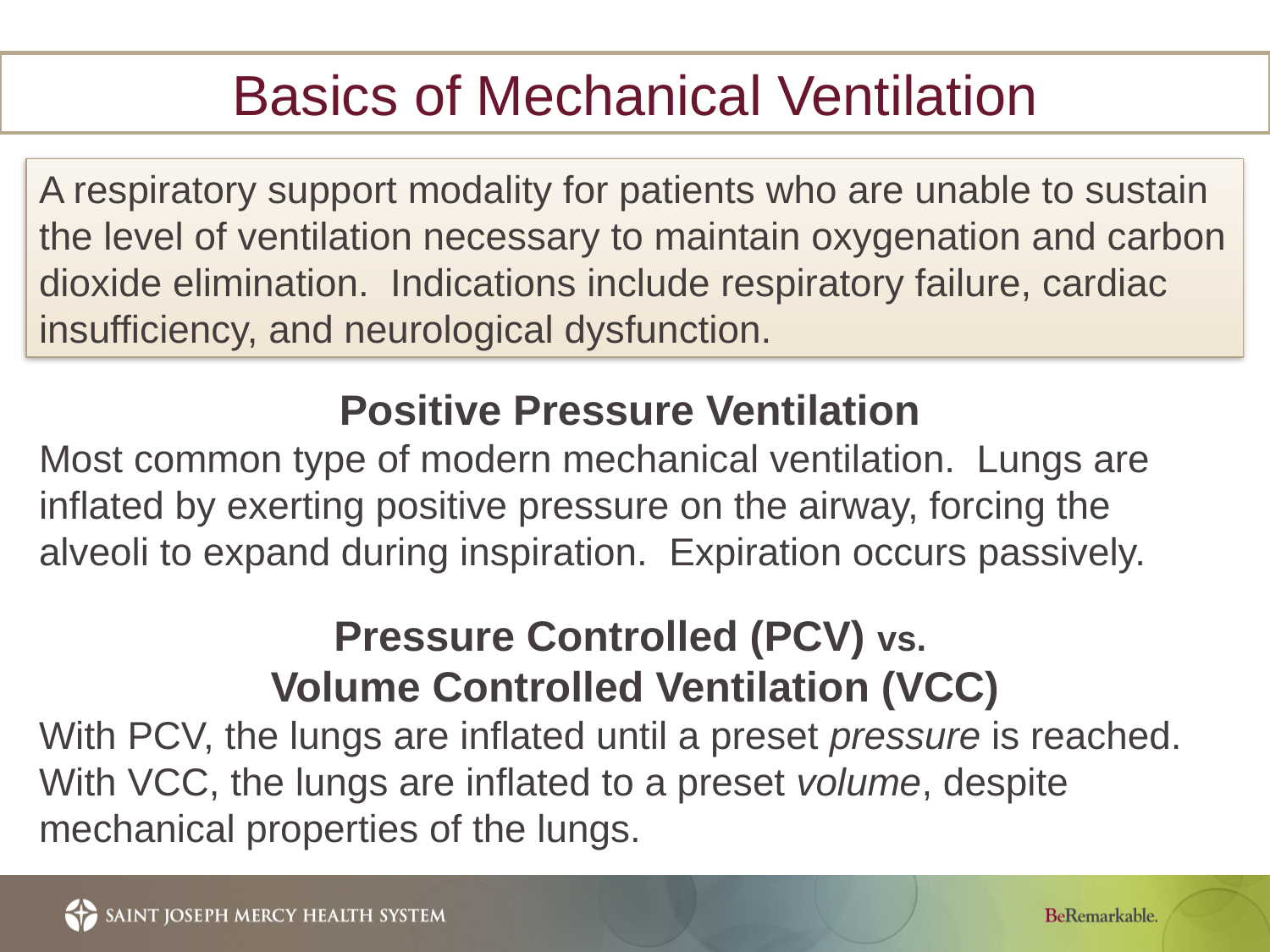

Basics of Mechanical Ventilation
A respiratory support modality for patients who are unable to sustain the level of ventilation necessary to maintain oxygenation and carbon dioxide elimination.  Indications include respiratory failure, cardiac insufficiency, and neurological dysfunction.
Positive Pressure Ventilation
Most common type of modern mechanical ventilation.  Lungs are inflated by exerting positive pressure on the airway, forcing the alveoli to expand during inspiration.  Expiration occurs passively.
Pressure Controlled (PCV) vs.
Volume Controlled Ventilation (VCC)
With PCV, the lungs are inflated until a preset pressure is reached.
With VCC, the lungs are inflated to a preset volume, despite mechanical properties of the lungs.